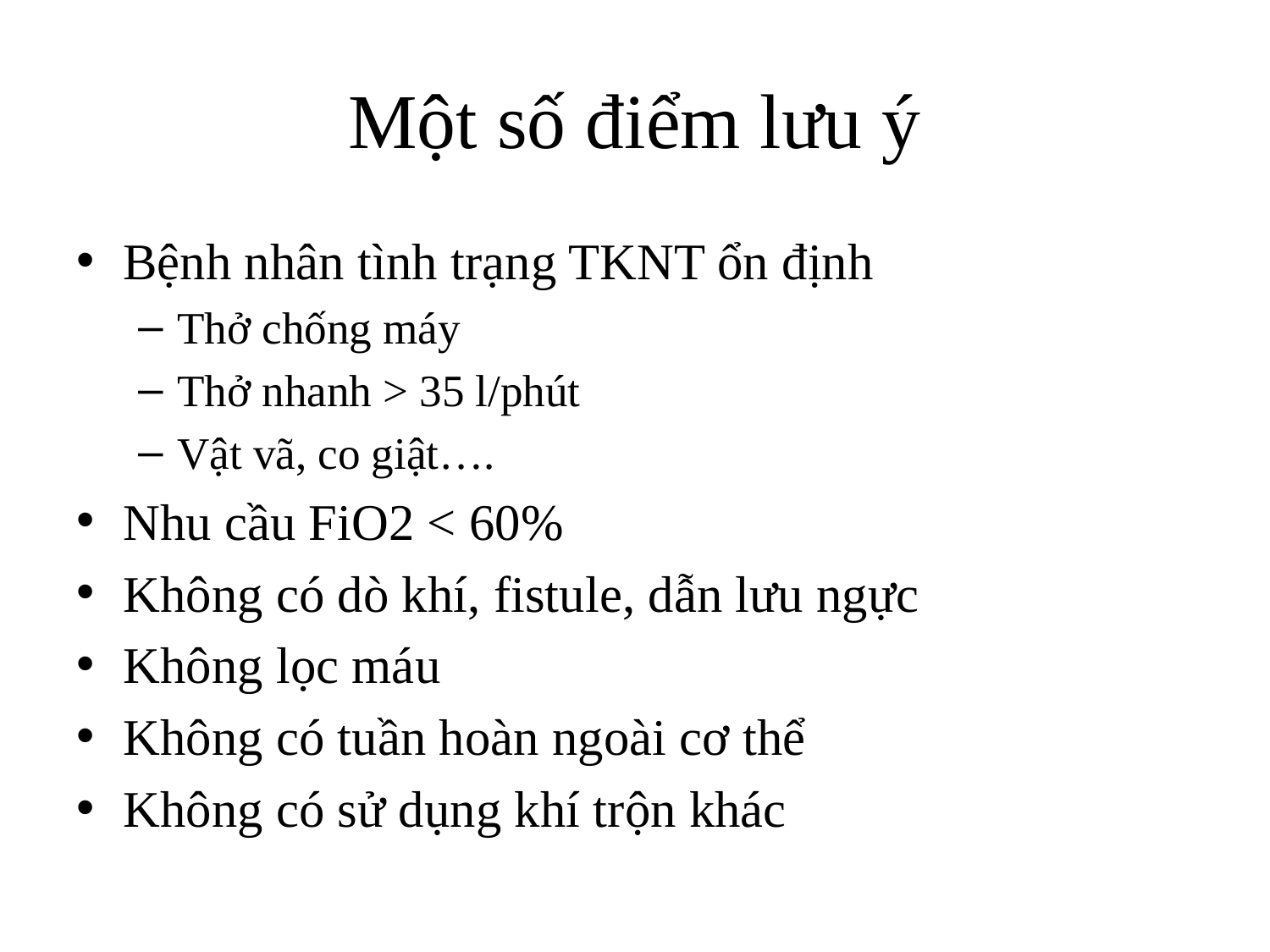

# Một số điểm lưu ý
Bệnh nhân tình trạng TKNT ổn định
Thở chống máy
Thở nhanh > 35 l/phút
Vật vã, co giật….
Nhu cầu FiO2 < 60%
Không có dò khí, fistule, dẫn lưu ngực
Không lọc máu
Không có tuần hoàn ngoài cơ thể
Không có sử dụng khí trộn khác